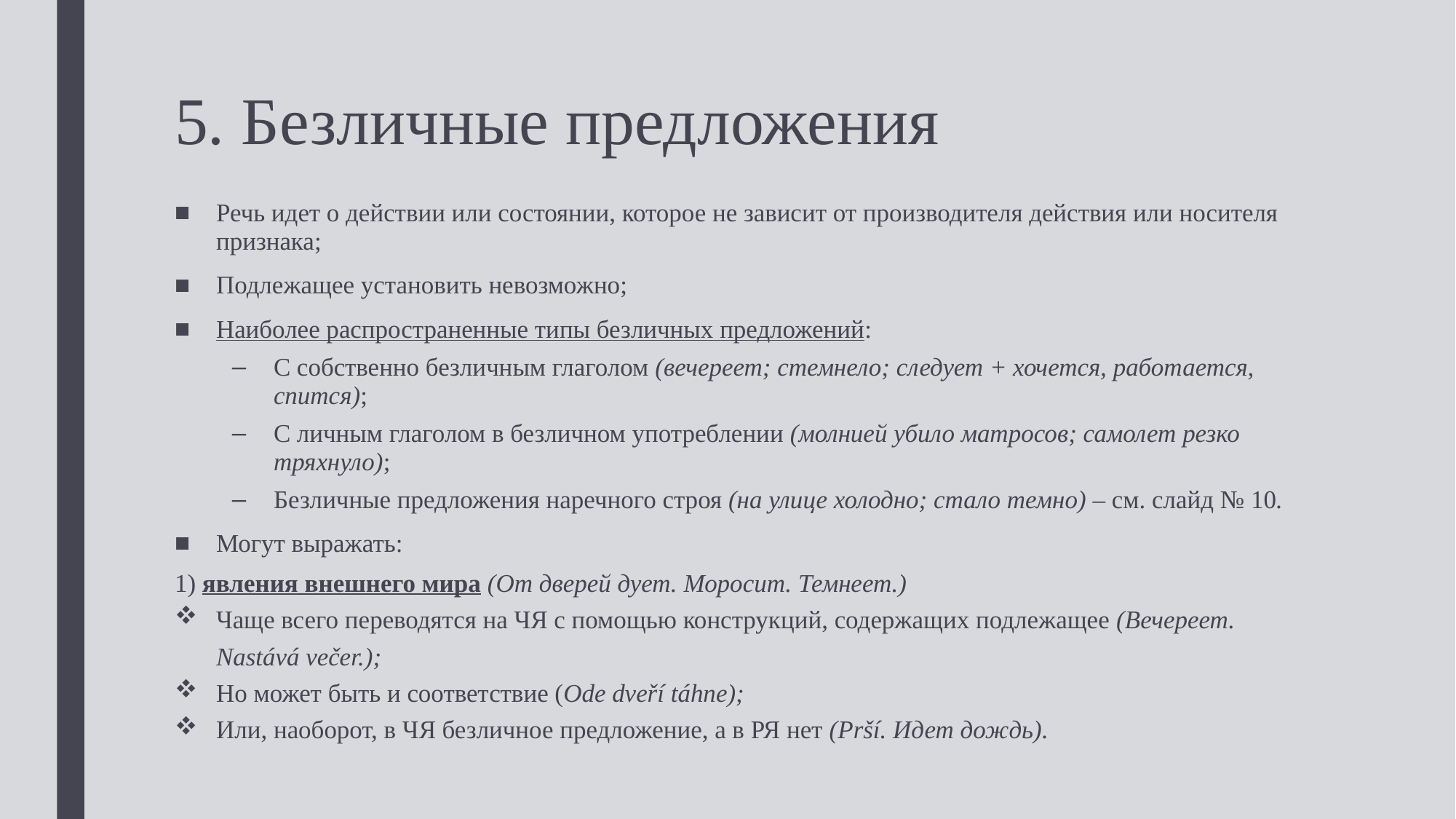

# 5. Безличные предложения
Речь идет о действии или состоянии, которое не зависит от производителя действия или носителя признака;
Подлежащее установить невозможно;
Наиболее распространенные типы безличных предложений:
С собственно безличным глаголом (вечереет; стемнело; следует + хочется, работается, спится);
С личным глаголом в безличном употреблении (молнией убило матросов; самолет резко тряхнуло);
Безличные предложения наречного строя (на улице холодно; стало темно) – см. слайд № 10.
Могут выражать:
1) явления внешнего мира (От дверей дует. Моросит. Темнеет.)
Чаще всего переводятся на ЧЯ с помощью конструкций, содержащих подлежащее (Вечереет. Nastává večer.);
Но может быть и соответствие (Ode dveří táhne);
Или, наоборот, в ЧЯ безличное предложение, а в РЯ нет (Prší. Идет дождь).